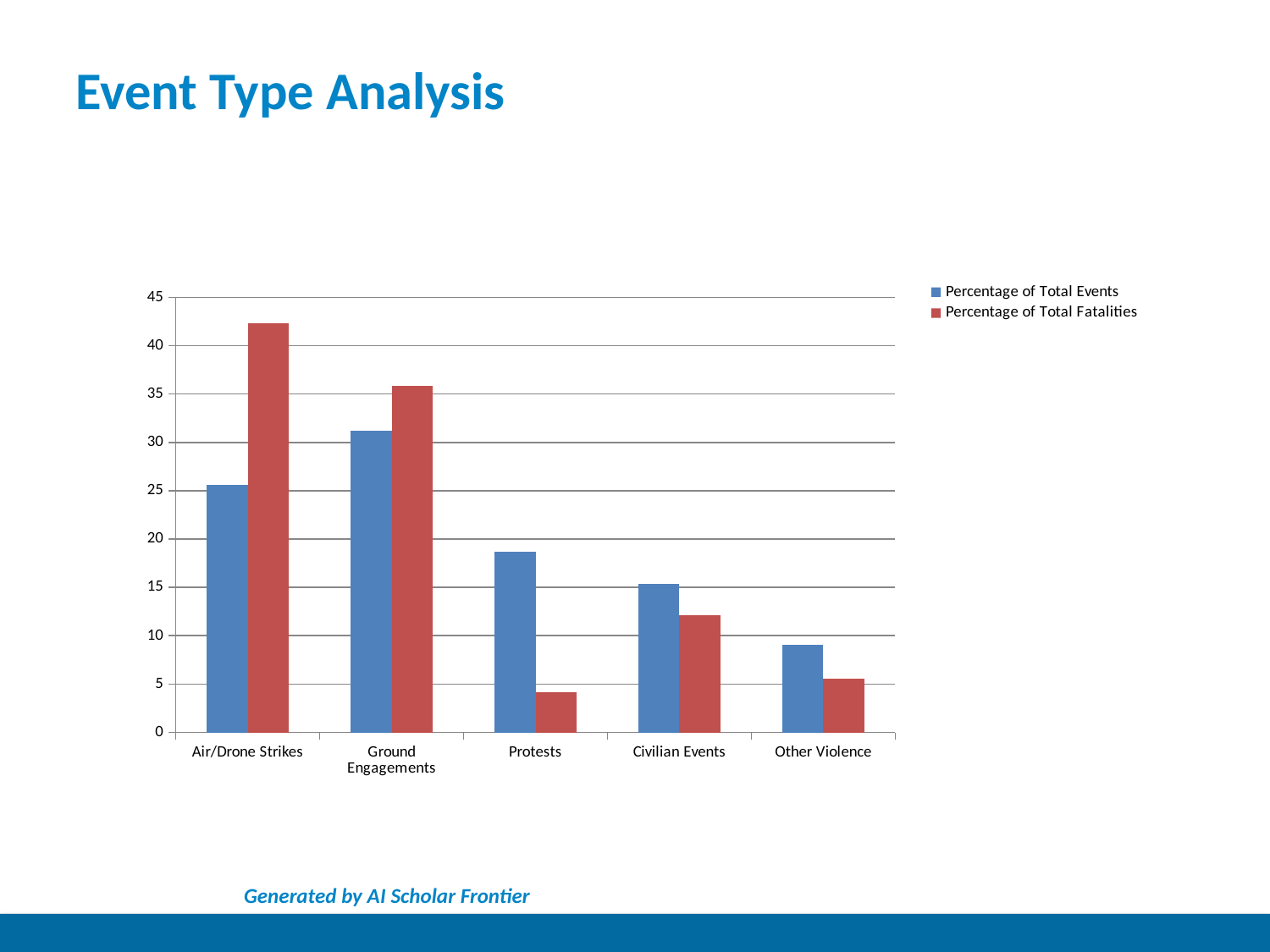

Event Type Analysis

### Chart

| Category | Percentage of Total Events | Percentage of Total Fatalities |
|---|---|---|
| Air/Drone Strikes | 25.6 | 42.3 |
| Ground Engagements | 31.2 | 35.8 |
| Protests | 18.7 | 4.2 |
| Civilian Events | 15.4 | 12.1 |
| Other Violence | 9.1 | 5.6 |
Generated by AI Scholar Frontier